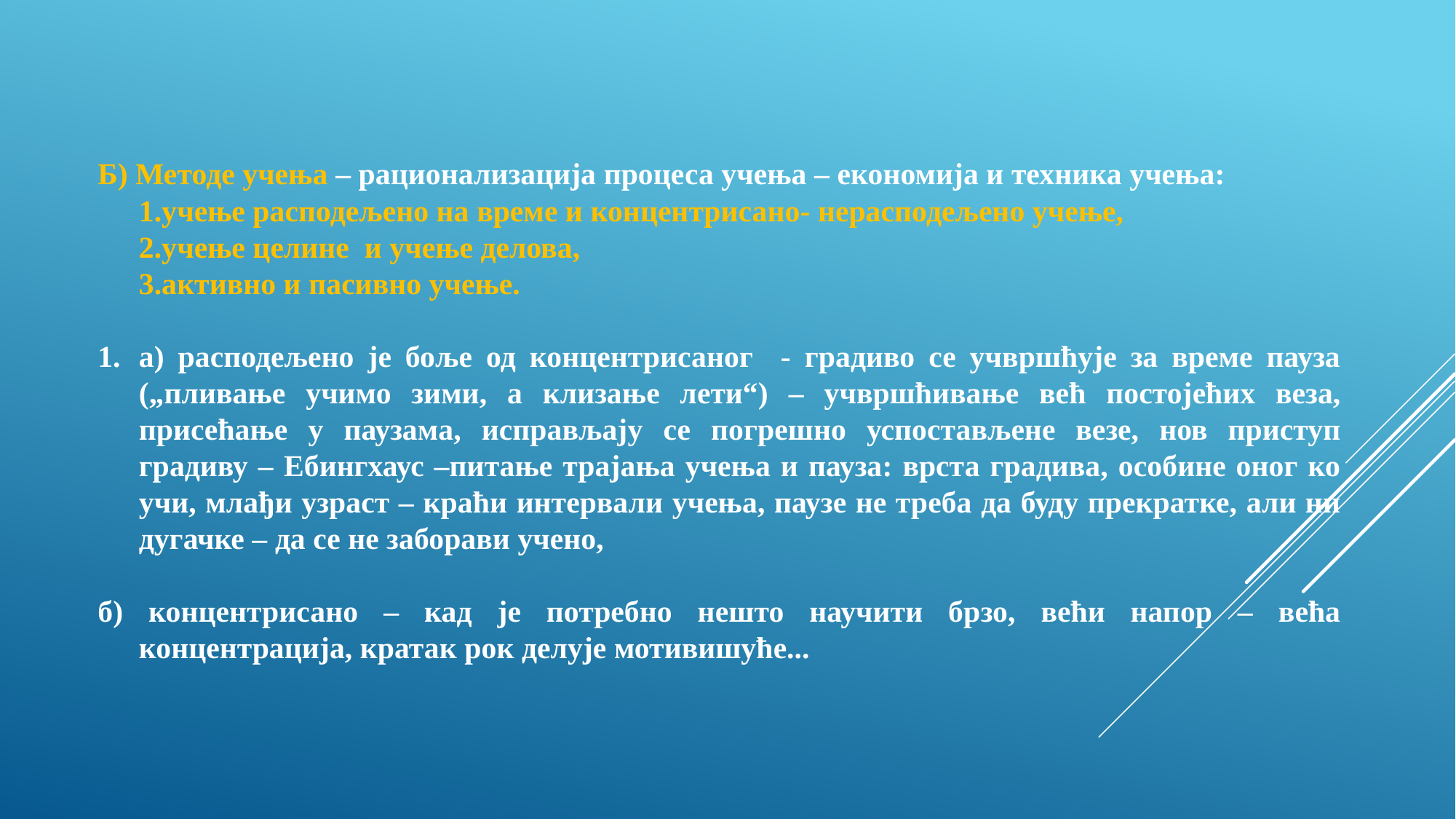

Б) Методе учења – рационализација процеса учења – економија и техника учења:
	1.учење расподељено на време и концентрисано- нерасподељено учење,
	2.учење целине  и учење делова,
	3.активно и пасивно учење.

а) расподељено је боље од концентрисаног  - градиво се учвршћује за време пауза („пливање учимо зими, а клизање лети“) – учвршћивање већ постојећих веза, присећање у паузама, исправљају се погрешно успостављене везе, нов приступ градиву – Ебингхаус –питање трајања учења и пауза: врста градива, особине оног ко учи, млађи узраст – краћи интервали учења, паузе не треба да буду прекратке, али ни дугачке – да се не заборави учено,

б) концентрисано – кад је потребно нешто научити брзо, већи напор – већа концентрација, кратак рок делује мотивишуће...